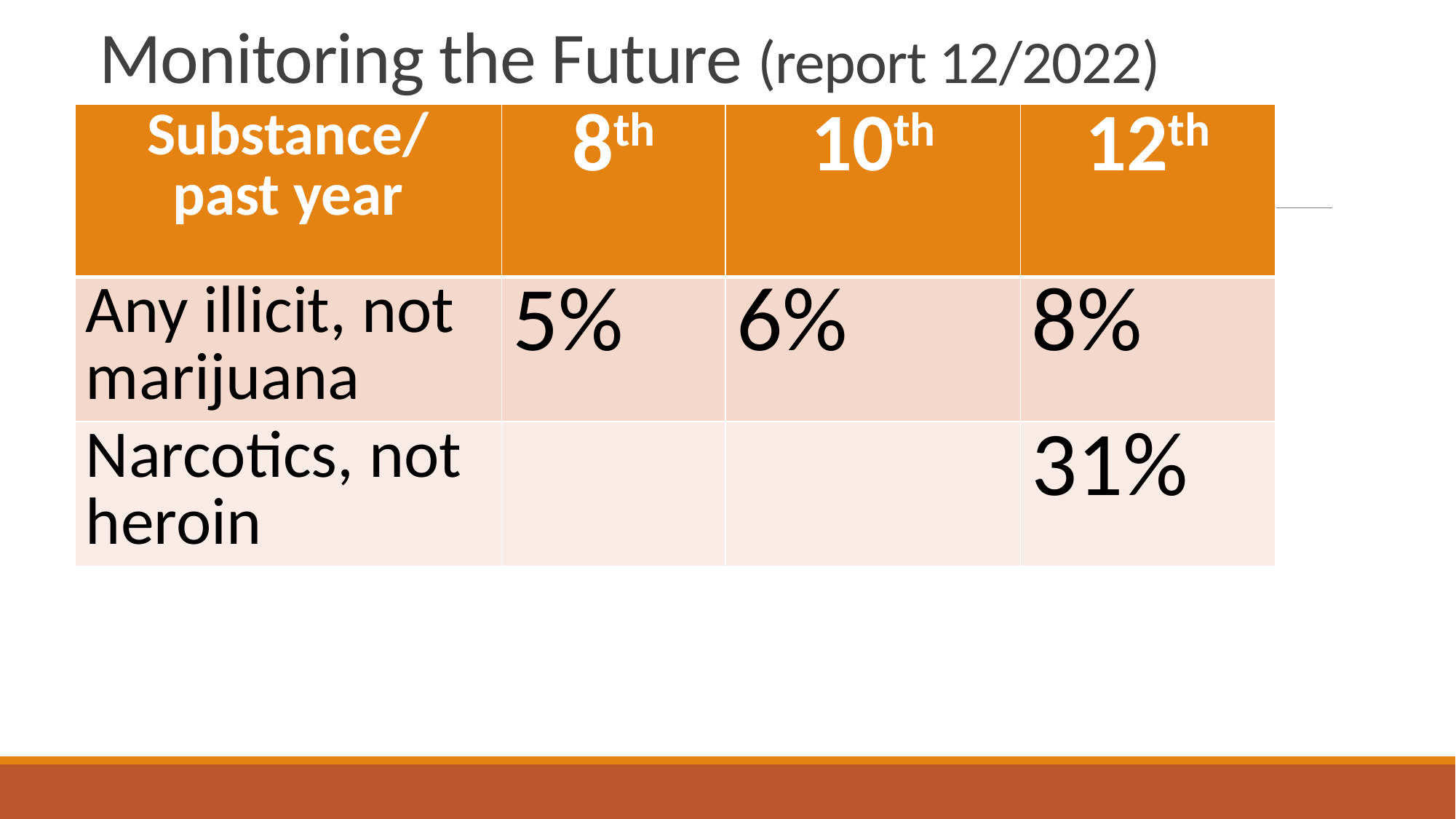

# Monitoring the Future (report 12/2022)
| Substance/ past year | 8th | 10th | 12th |
| --- | --- | --- | --- |
| Any illicit, not marijuana | 5% | 6% | 8% |
| Narcotics, not heroin |  |  | 31% |